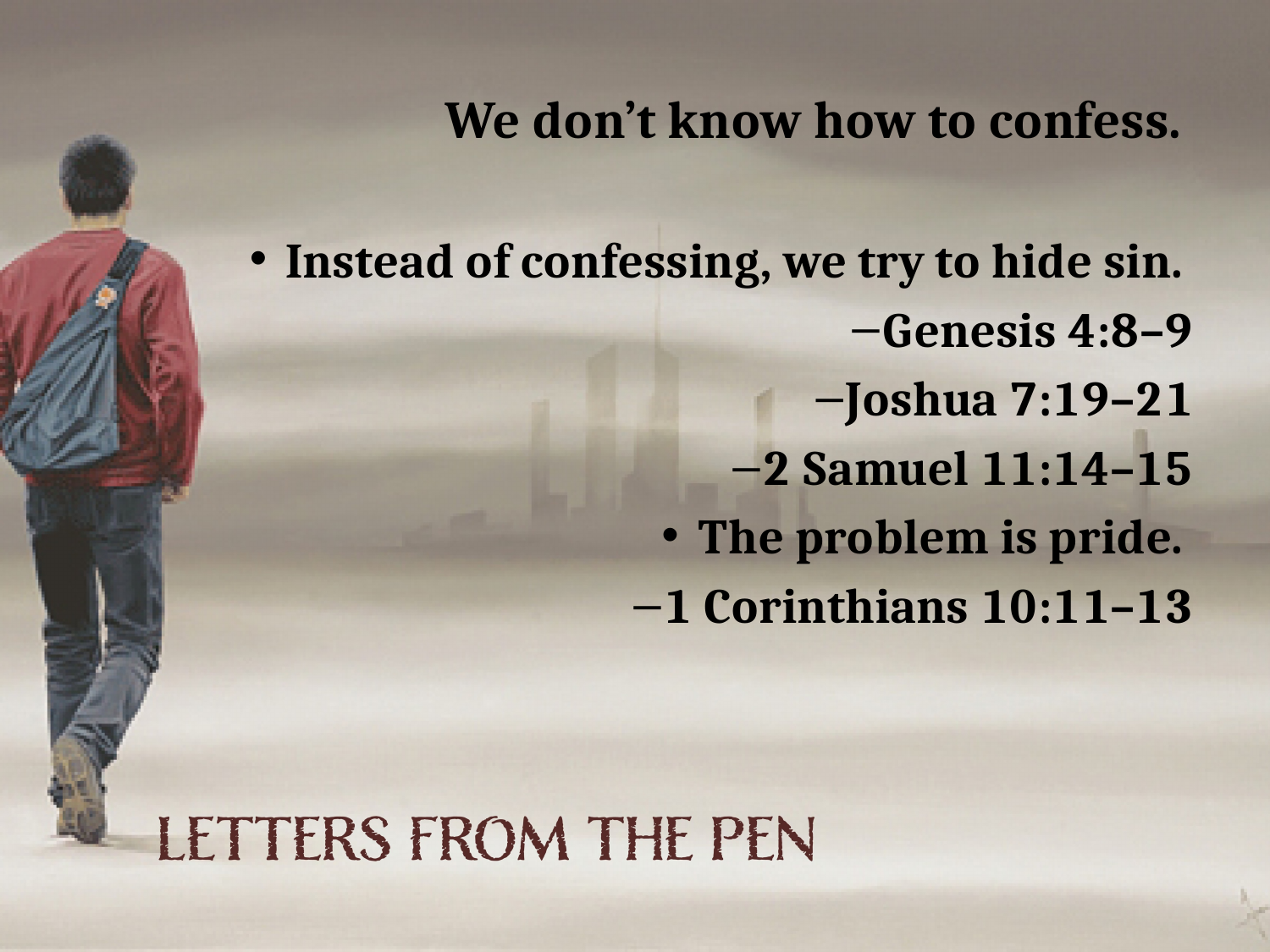

# We don’t know how to confess.
Instead of confessing, we try to hide sin.
Genesis 4:8–9
Joshua 7:19–21
2 Samuel 11:14–15
The problem is pride.
1 Corinthians 10:11–13